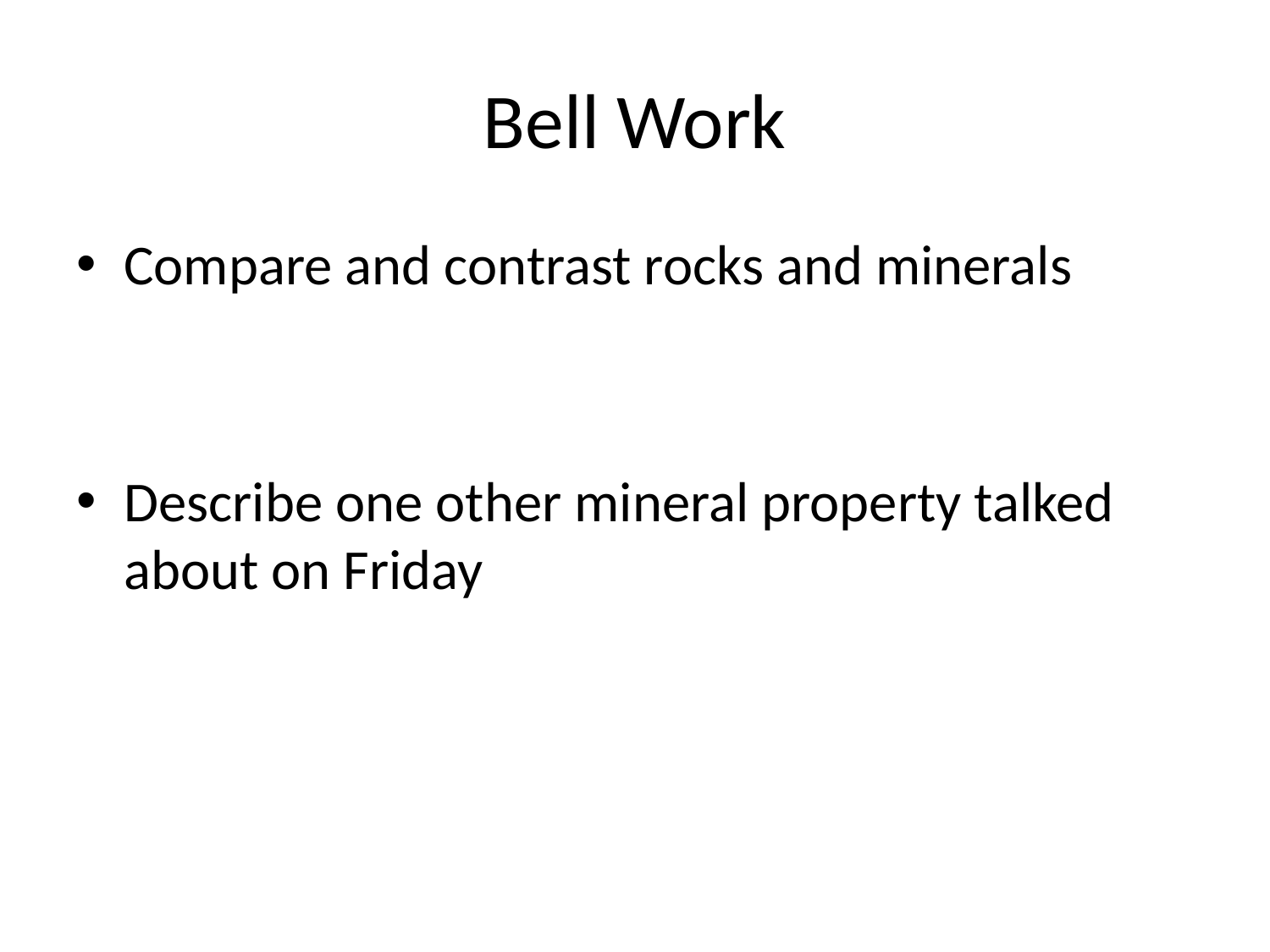

# Bell Work
Compare and contrast rocks and minerals

Describe one other mineral property talked about on Friday